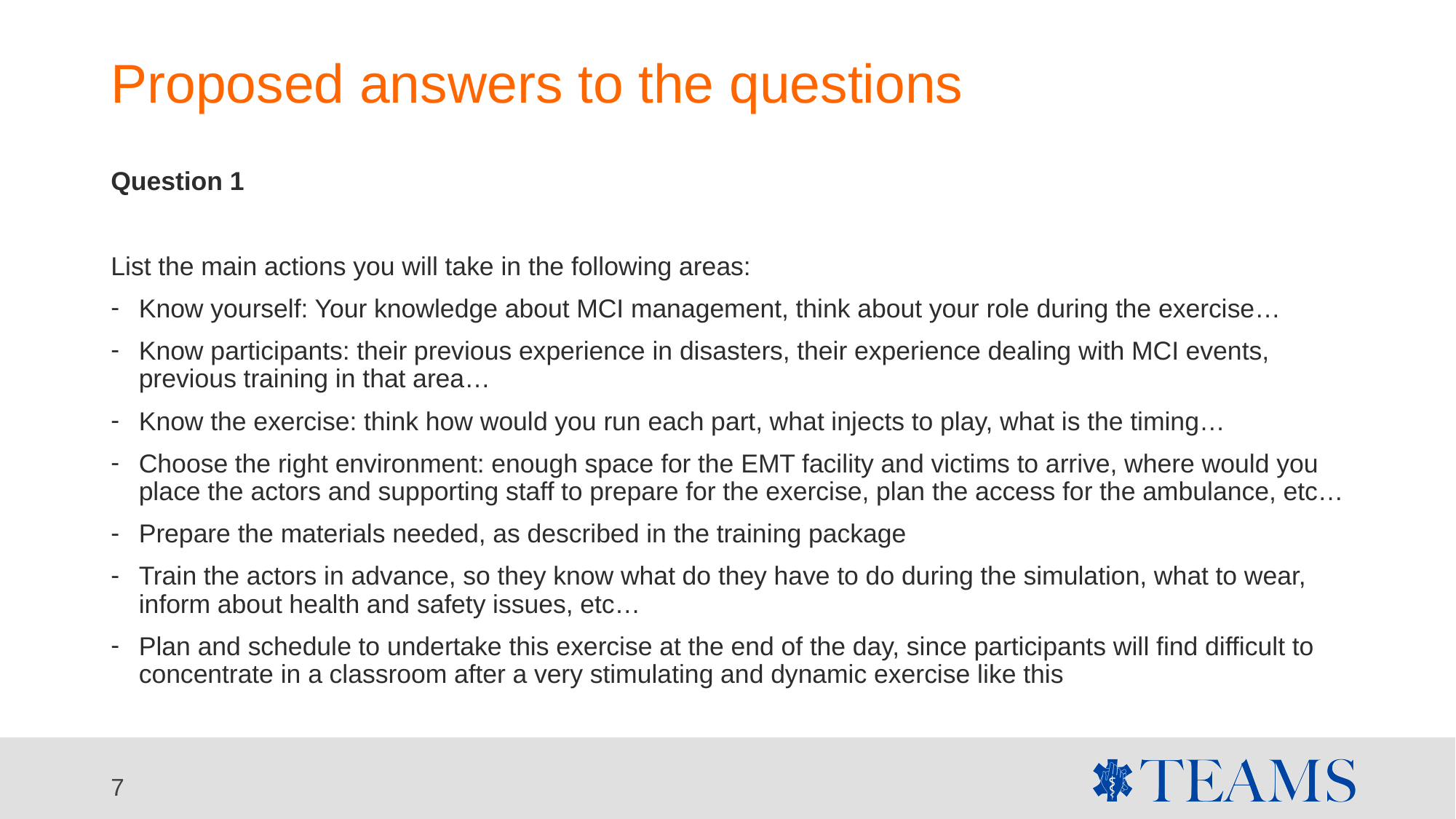

# Proposed answers to the questions
Question 1

List the main actions you will take in the following areas:
Know yourself: Your knowledge about MCI management, think about your role during the exercise…
Know participants: their previous experience in disasters, their experience dealing with MCI events, previous training in that area…
Know the exercise: think how would you run each part, what injects to play, what is the timing…
Choose the right environment: enough space for the EMT facility and victims to arrive, where would you place the actors and supporting staff to prepare for the exercise, plan the access for the ambulance, etc…
Prepare the materials needed, as described in the training package
Train the actors in advance, so they know what do they have to do during the simulation, what to wear, inform about health and safety issues, etc…
Plan and schedule to undertake this exercise at the end of the day, since participants will find difficult to concentrate in a classroom after a very stimulating and dynamic exercise like this

7